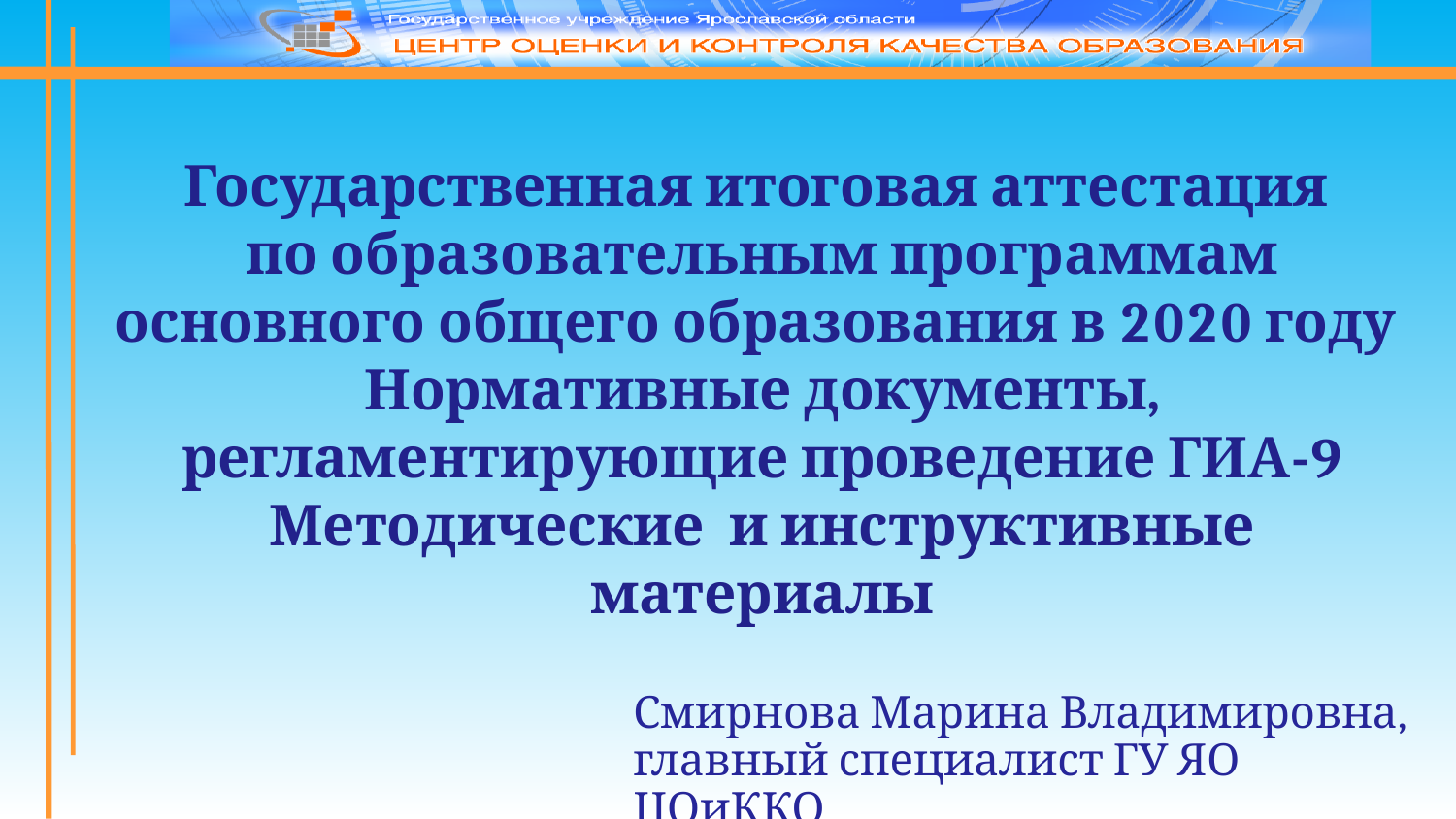

Государственная итоговая аттестация
по образовательным программам основного общего образования в 2020 году
Нормативные документы, регламентирующие проведение ГИА-9
Методические  и инструктивные материалы

Смирнова Марина Владимировна, главный специалист ГУ ЯО ЦОиККО